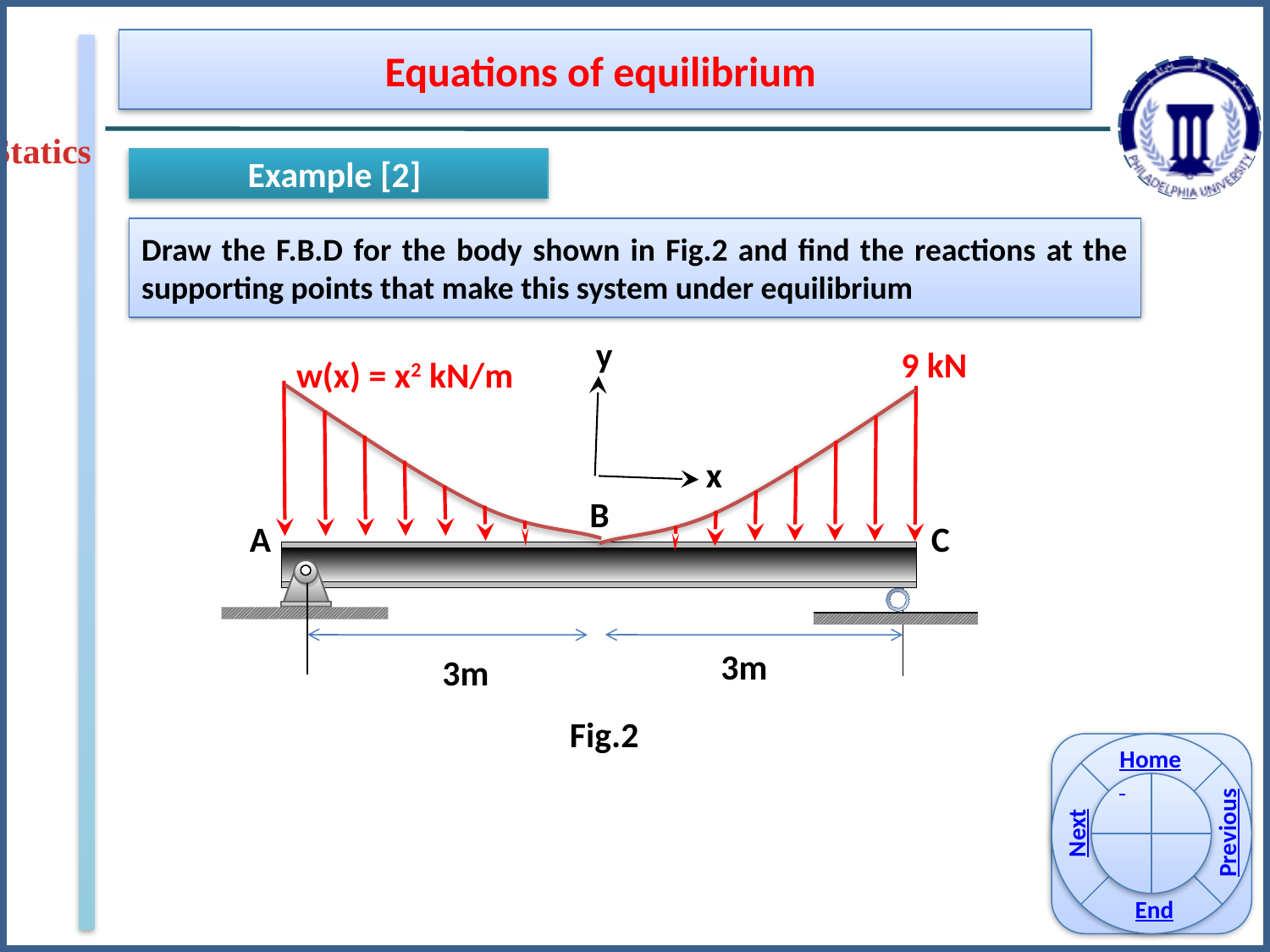

Equations of equilibrium

Statics
Example [2]
Draw the F.B.D for the body shown in Fig.2 and find the reactions at the supporting points that make this system under equilibrium
y
w(x) = x2 kN/m
x
B
A
C

3m
3m
Fig.2
9 kN

Home

Previous
Next
End